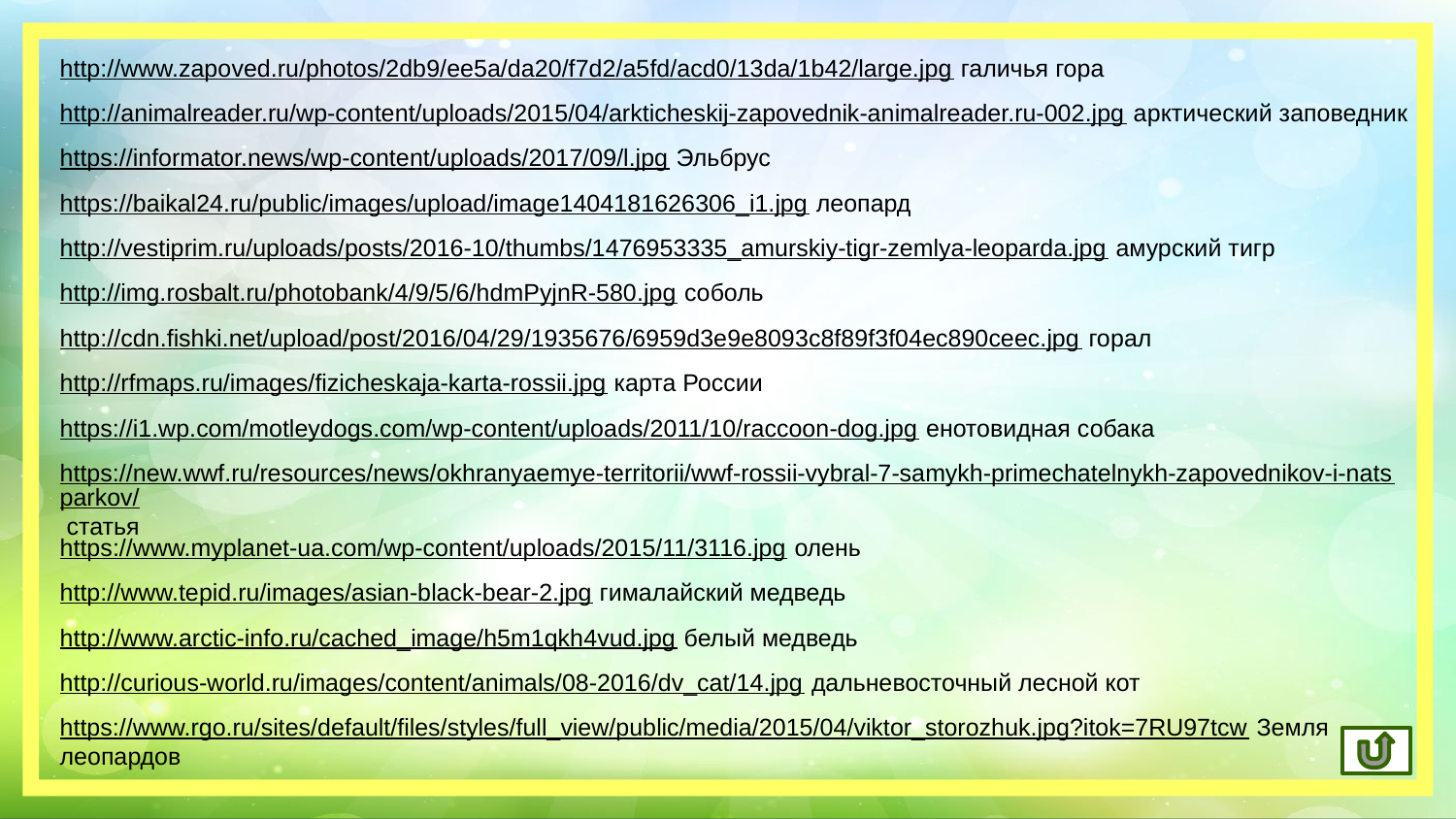

http://www.zapoved.ru/photos/2db9/ee5a/da20/f7d2/a5fd/acd0/13da/1b42/large.jpg галичья гора
http://animalreader.ru/wp-content/uploads/2015/04/arkticheskij-zapovednik-animalreader.ru-002.jpg арктический заповедник
https://informator.news/wp-content/uploads/2017/09/l.jpg Эльбрус
https://baikal24.ru/public/images/upload/image1404181626306_i1.jpg леопард
http://vestiprim.ru/uploads/posts/2016-10/thumbs/1476953335_amurskiy-tigr-zemlya-leoparda.jpg амурский тигр
http://img.rosbalt.ru/photobank/4/9/5/6/hdmPyjnR-580.jpg соболь
http://cdn.fishki.net/upload/post/2016/04/29/1935676/6959d3e9e8093c8f89f3f04ec890ceec.jpg горал
http://rfmaps.ru/images/fizicheskaja-karta-rossii.jpg карта России
https://i1.wp.com/motleydogs.com/wp-content/uploads/2011/10/raccoon-dog.jpg енотовидная собака
https://new.wwf.ru/resources/news/okhranyaemye-territorii/wwf-rossii-vybral-7-samykh-primechatelnykh-zapovednikov-i-natsparkov/ статья
https://www.myplanet-ua.com/wp-content/uploads/2015/11/3116.jpg олень
http://www.tepid.ru/images/asian-black-bear-2.jpg гималайский медведь
http://www.arctic-info.ru/cached_image/h5m1qkh4vud.jpg белый медведь
http://curious-world.ru/images/content/animals/08-2016/dv_cat/14.jpg дальневосточный лесной кот
https://www.rgo.ru/sites/default/files/styles/full_view/public/media/2015/04/viktor_storozhuk.jpg?itok=7RU97tcw Земля леопардов